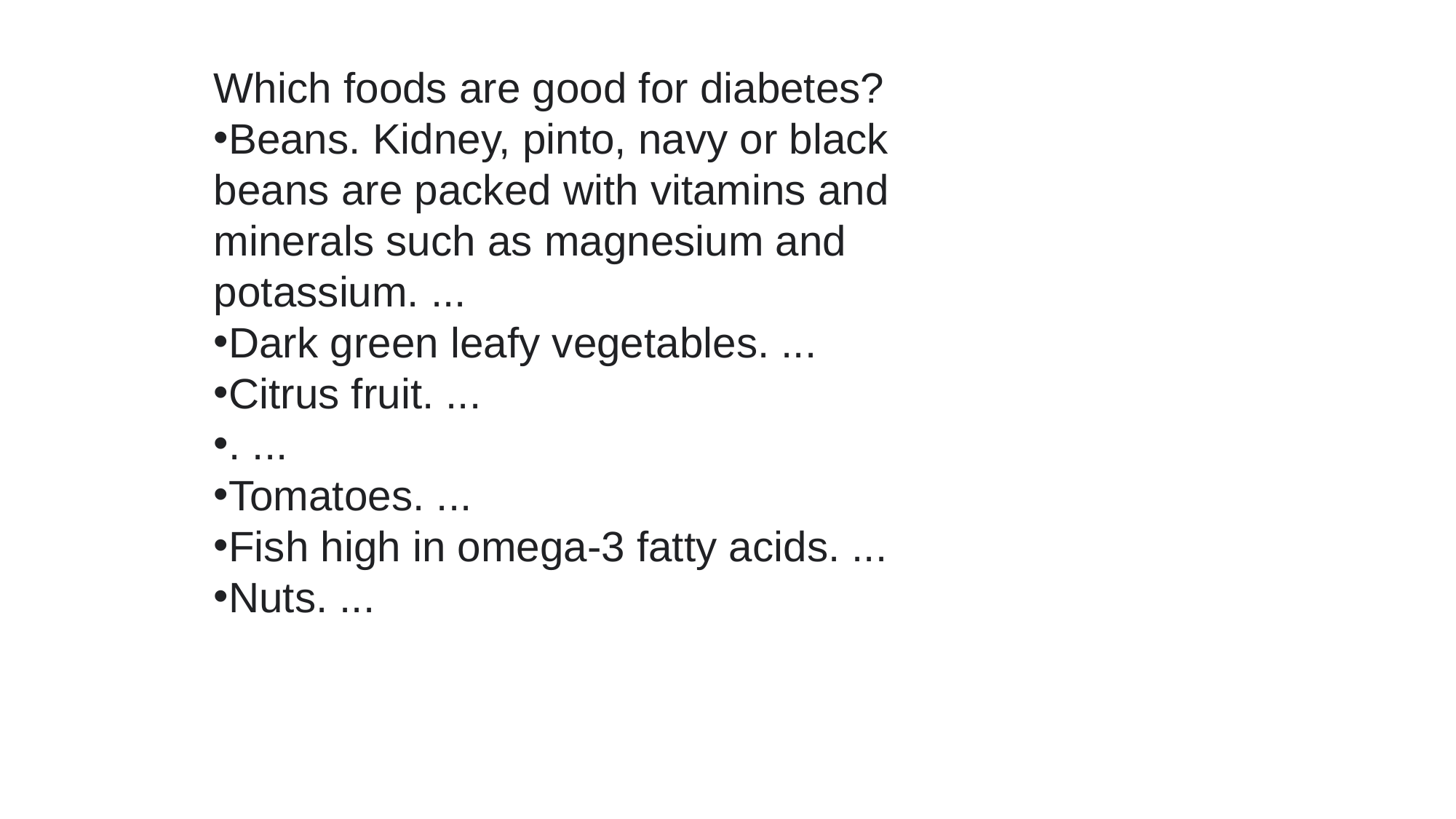

Which foods are good for diabetes?
Beans. Kidney, pinto, navy or black beans are packed with vitamins and minerals such as magnesium and potassium. ...
Dark green leafy vegetables. ...
Citrus fruit. ...
. ...
Tomatoes. ...
Fish high in omega-3 fatty acids. ...
Nuts. ...